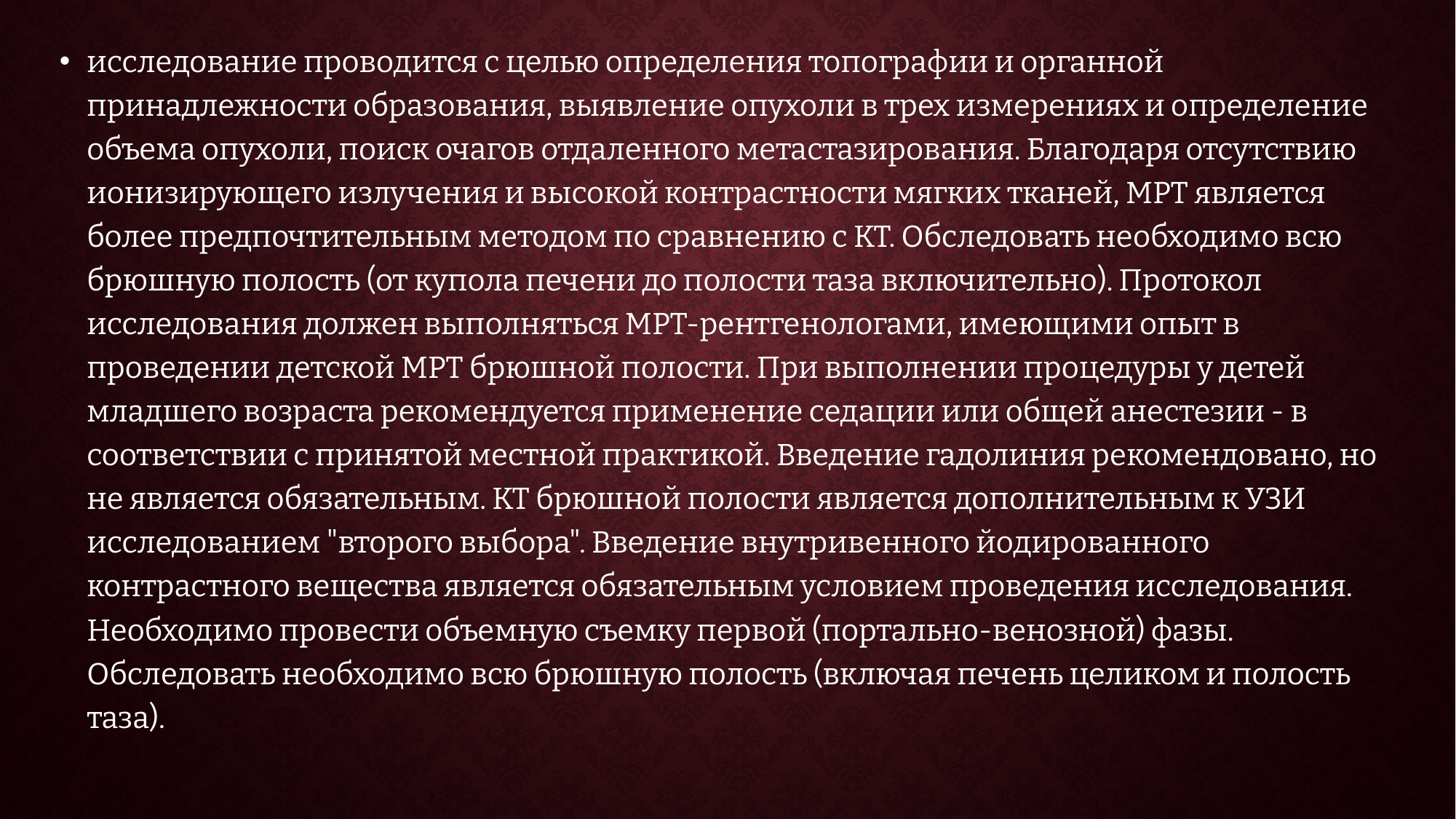

исследование проводится с целью определения топографии и органной принадлежности образования, выявление опухоли в трех измерениях и определение объема опухоли, поиск очагов отдаленного метастазирования. Благодаря отсутствию ионизирующего излучения и высокой контрастности мягких тканей, МРТ является более предпочтительным методом по сравнению с КТ. Обследовать необходимо всю брюшную полость (от купола печени до полости таза включительно). Протокол исследования должен выполняться МРТ-рентгенологами, имеющими опыт в проведении детской МРТ брюшной полости. При выполнении процедуры у детей младшего возраста рекомендуется применение седации или общей анестезии - в соответствии с принятой местной практикой. Введение гадолиния рекомендовано, но не является обязательным. КТ брюшной полости является дополнительным к УЗИ исследованием "второго выбора". Введение внутривенного йодированного контрастного вещества является обязательным условием проведения исследования. Необходимо провести объемную съемку первой (портально-венозной) фазы. Обследовать необходимо всю брюшную полость (включая печень целиком и полость таза).